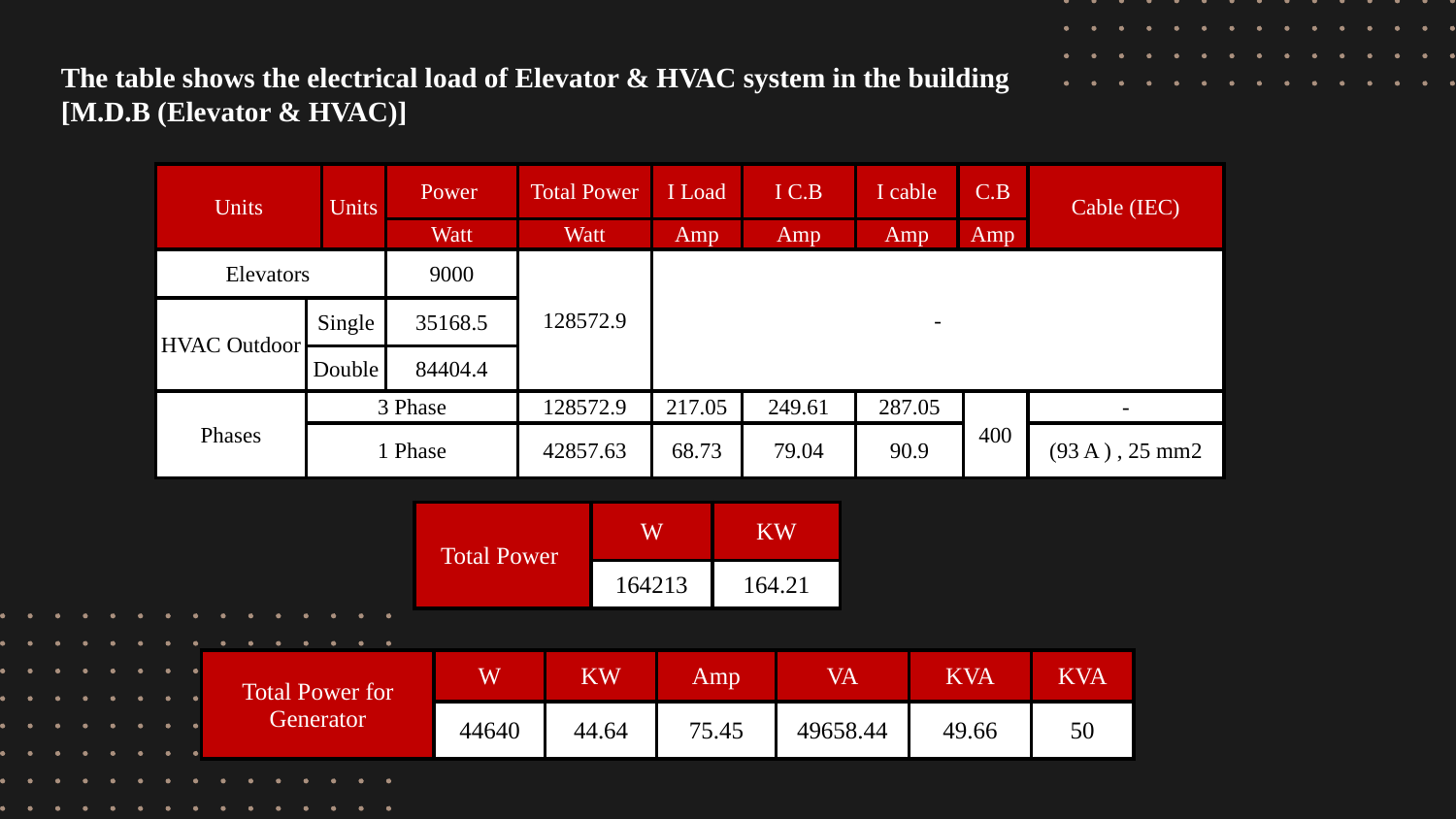

The table shows the electrical load of Elevator & HVAC system in the building [M.D.B (Elevator & HVAC)]
| Units |  | Units | Power | Total Power | I Load | I C.B | I cable | C.B |  | Cable (IEC) |
| --- | --- | --- | --- | --- | --- | --- | --- | --- | --- | --- |
|  |  |  | Watt | Watt | Amp | Amp | Amp | Amp |  |  |
| Elevators |  |  | 9000 | 128572.9 | - |  |  |  |  |  |
| HVAC Outdoor | Single |  | 35168.5 |  |  |  |  |  |  |  |
|  | Double |  | 84404.4 |  |  |  |  |  |  |  |
| Phases | 3 Phase |  |  | 128572.9 | 217.05 | 249.61 | 287.05 |  | 400 | - |
|  | 1 Phase |  |  | 42857.63 | 68.73 | 79.04 | 90.9 |  |  | (93 A ) , 25 mm2 |
| Total Power | W | KW |
| --- | --- | --- |
|  | 164213 | 164.21 |
| Total Power for Generator | W | KW | Amp | VA | KVA | KVA |
| --- | --- | --- | --- | --- | --- | --- |
|  | 44640 | 44.64 | 75.45 | 49658.44 | 49.66 | 50 |